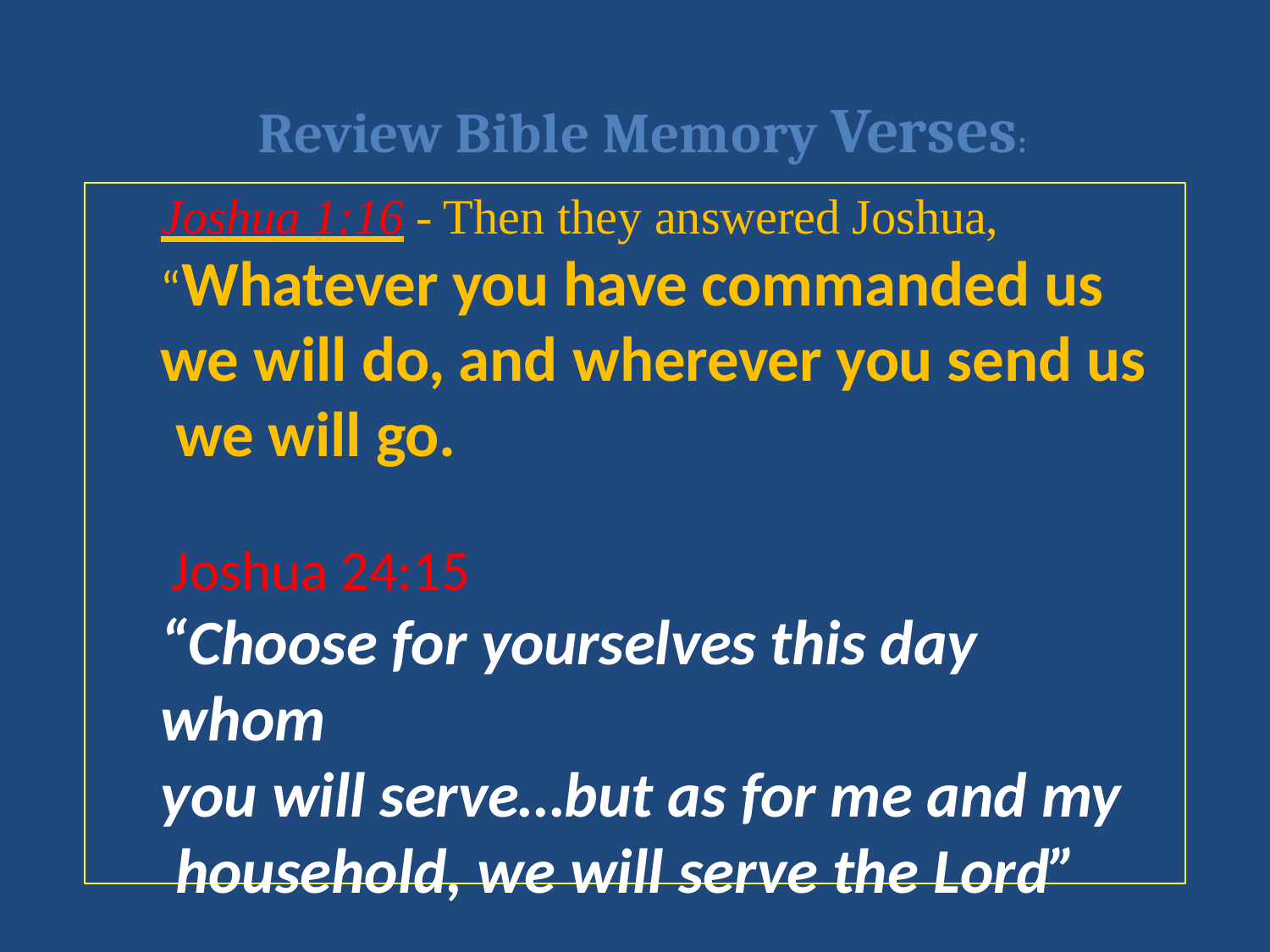

# Review Bible Memory Verses:

Joshua 1:16 - Then they answered Joshua,  “Whatever you have commanded us  we will do, and wherever you send us  we will go.

Joshua 24:15
“Choose for yourselves this day whom
you will serve…but as for me and my  household, we will serve the Lord”